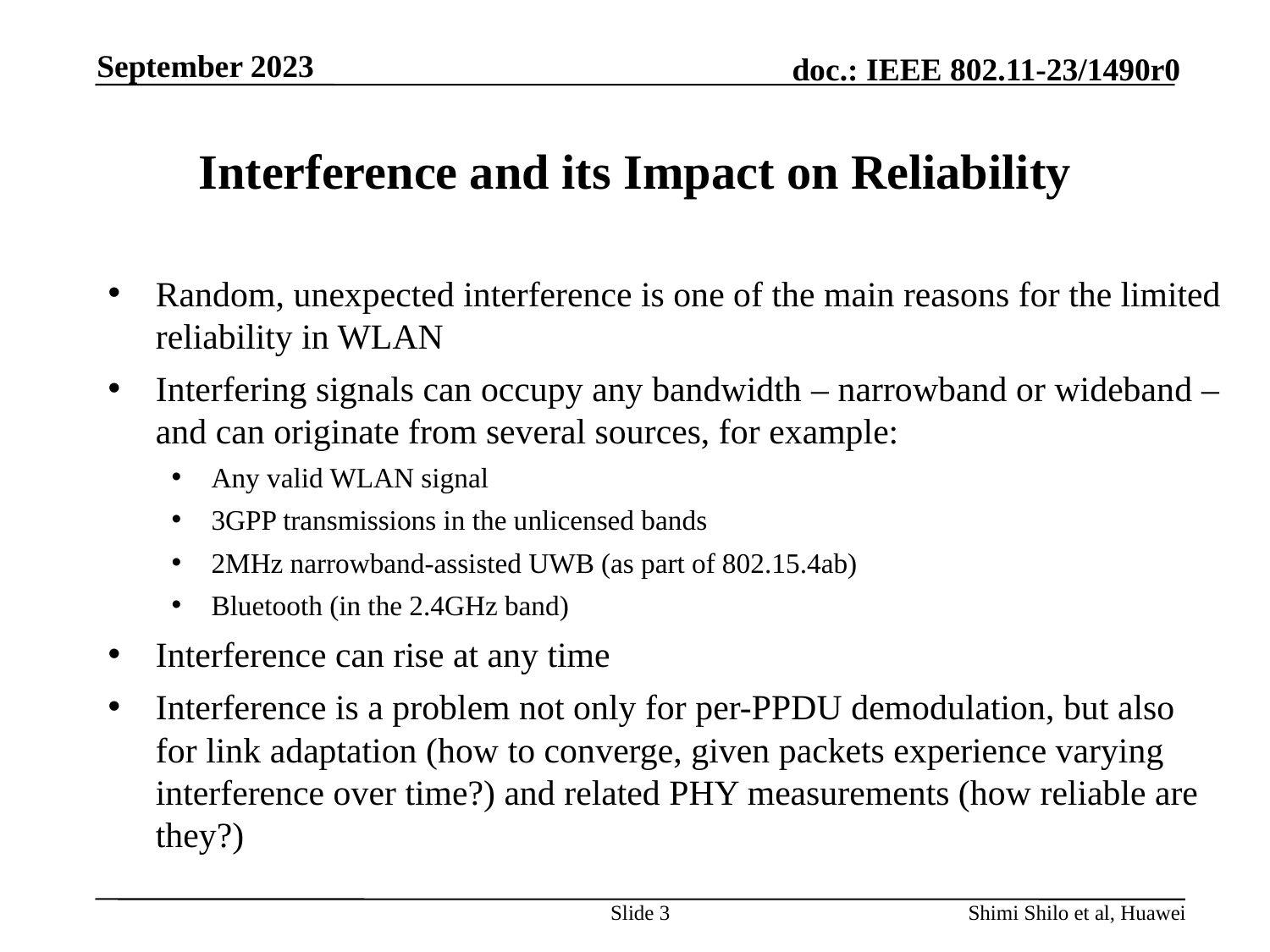

September 2023
# Interference and its Impact on Reliability
Random, unexpected interference is one of the main reasons for the limited reliability in WLAN
Interfering signals can occupy any bandwidth – narrowband or wideband – and can originate from several sources, for example:
Any valid WLAN signal
3GPP transmissions in the unlicensed bands
2MHz narrowband-assisted UWB (as part of 802.15.4ab)
Bluetooth (in the 2.4GHz band)
Interference can rise at any time
Interference is a problem not only for per-PPDU demodulation, but also for link adaptation (how to converge, given packets experience varying interference over time?) and related PHY measurements (how reliable are they?)
Slide 3
Shimi Shilo et al, Huawei